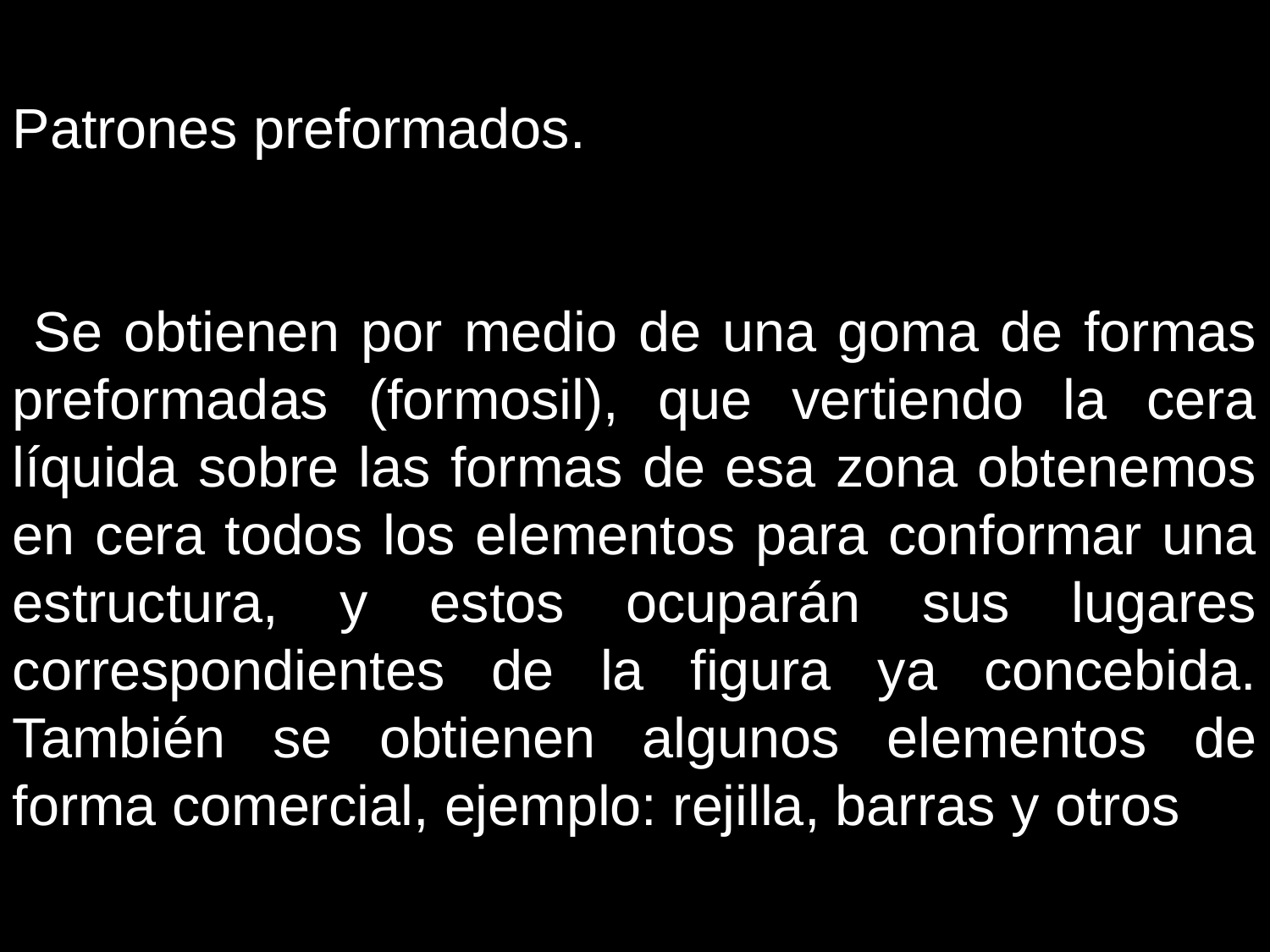

Patrones preformados.

 Se obtienen por medio de una goma de formas preformadas (formosil), que vertiendo la cera líquida sobre las formas de esa zona obtenemos en cera todos los elementos para conformar una estructura, y estos ocuparán sus lugares correspondientes de la figura ya concebida. También se obtienen algunos elementos de forma comercial, ejemplo: rejilla, barras y otros